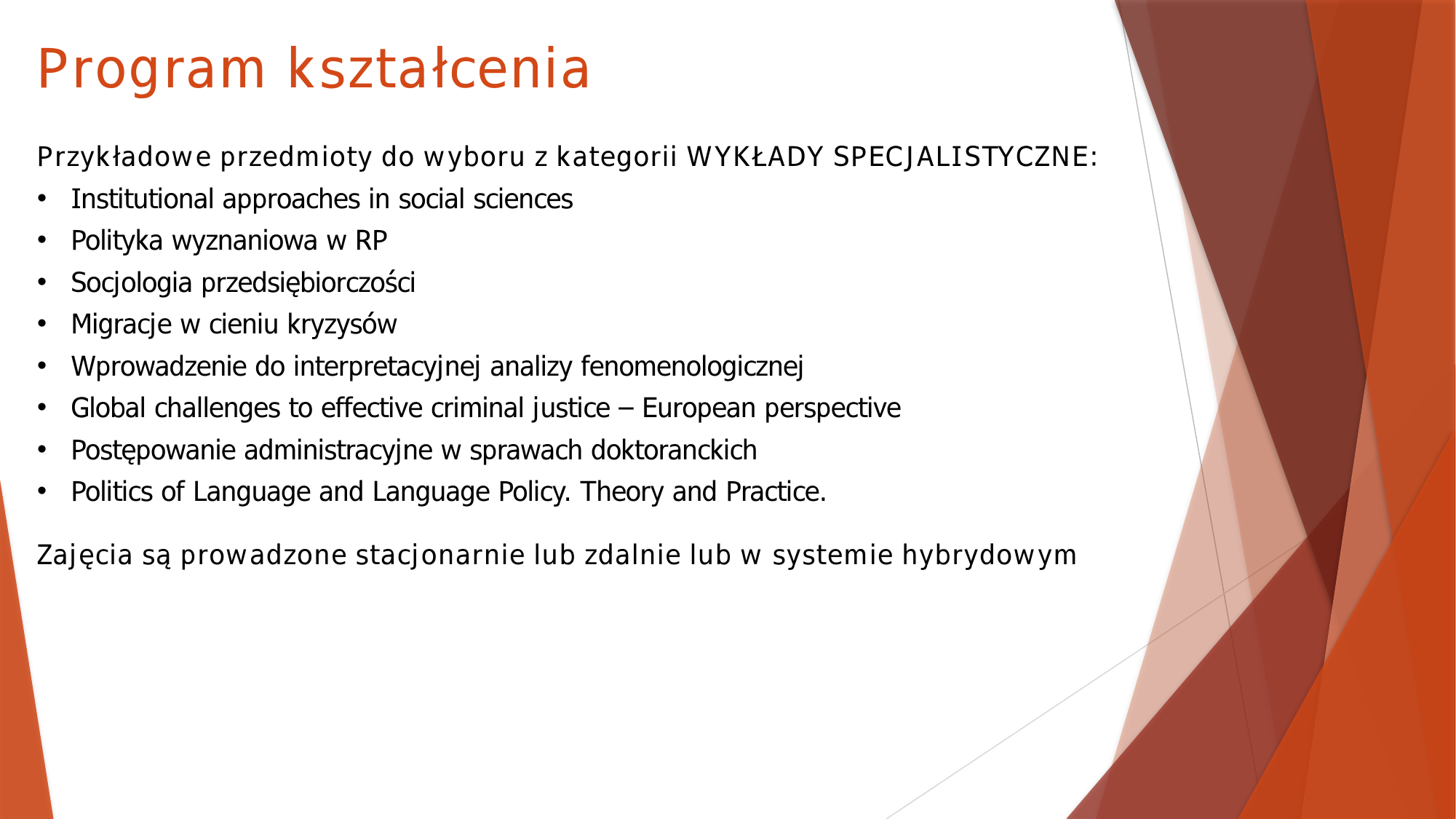

# Program kształcenia
Przykładowe przedmioty do wyboru z kategorii WYKŁADY SPECJALISTYCZNE:
Institutional approaches in social sciences
Polityka wyznaniowa w RP
Socjologia przedsiębiorczości
Migracje w cieniu kryzysów
Wprowadzenie do interpretacyjnej analizy fenomenologicznej
Global challenges to effective criminal justice – European perspective
Postępowanie administracyjne w sprawach doktoranckich
Politics of Language and Language Policy. Theory and Practice.
Zajęcia są prowadzone stacjonarnie lub zdalnie lub w systemie hybrydowym